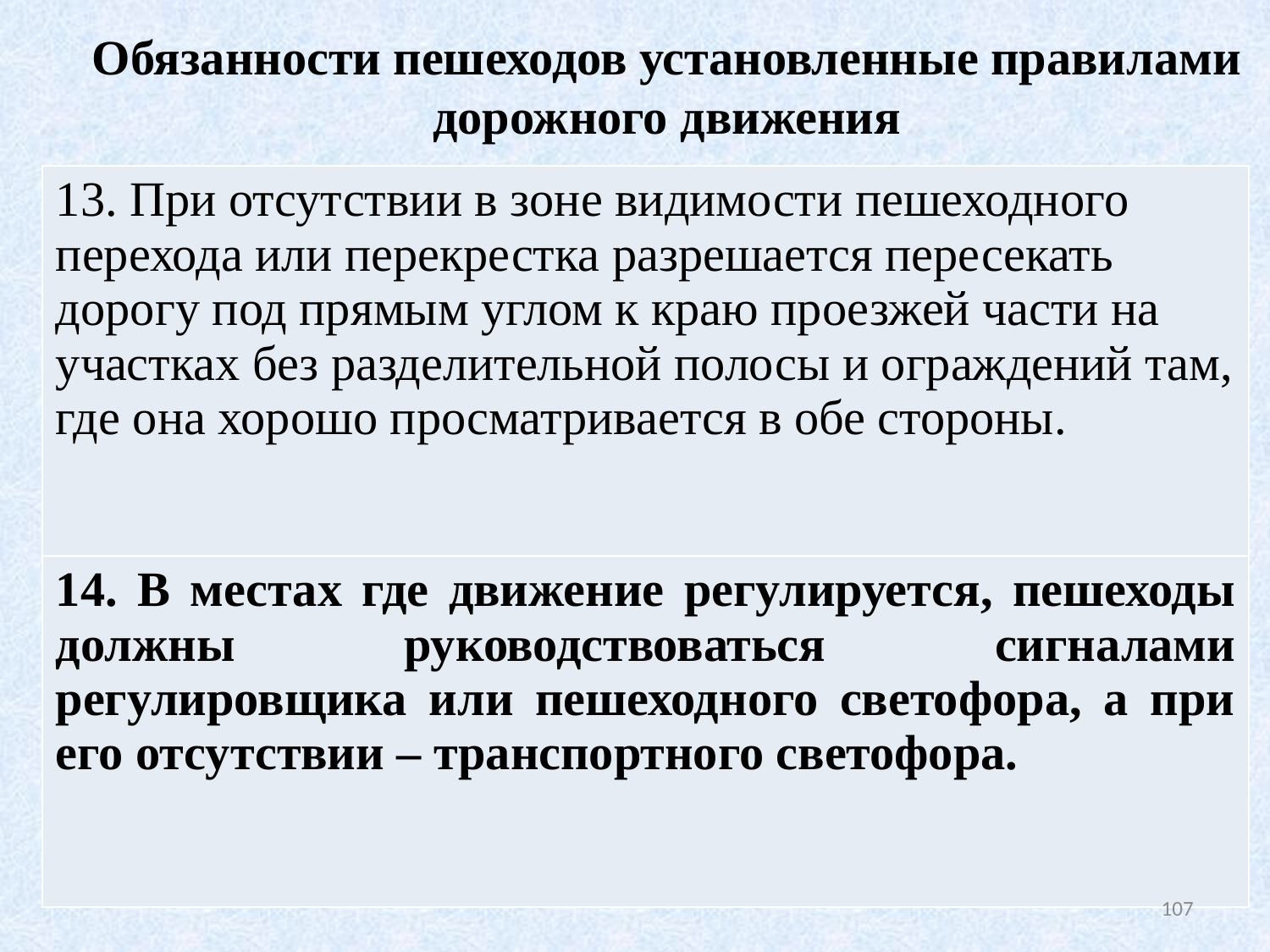

# Обязанности пешеходов установленные правилами дорожного движения
| 13. При отсутствии в зоне видимости пешеходного перехода или перекрестка разрешается пересекать дорогу под прямым углом к краю проезжей части на участках без разделительной полосы и ограждений там, где она хорошо просматривается в обе стороны. |
| --- |
| 14. В местах где движение регулируется, пешеходы должны руководствоваться сигналами регулировщика или пешеходного светофора, а при его отсутствии – транспортного светофора. |

107